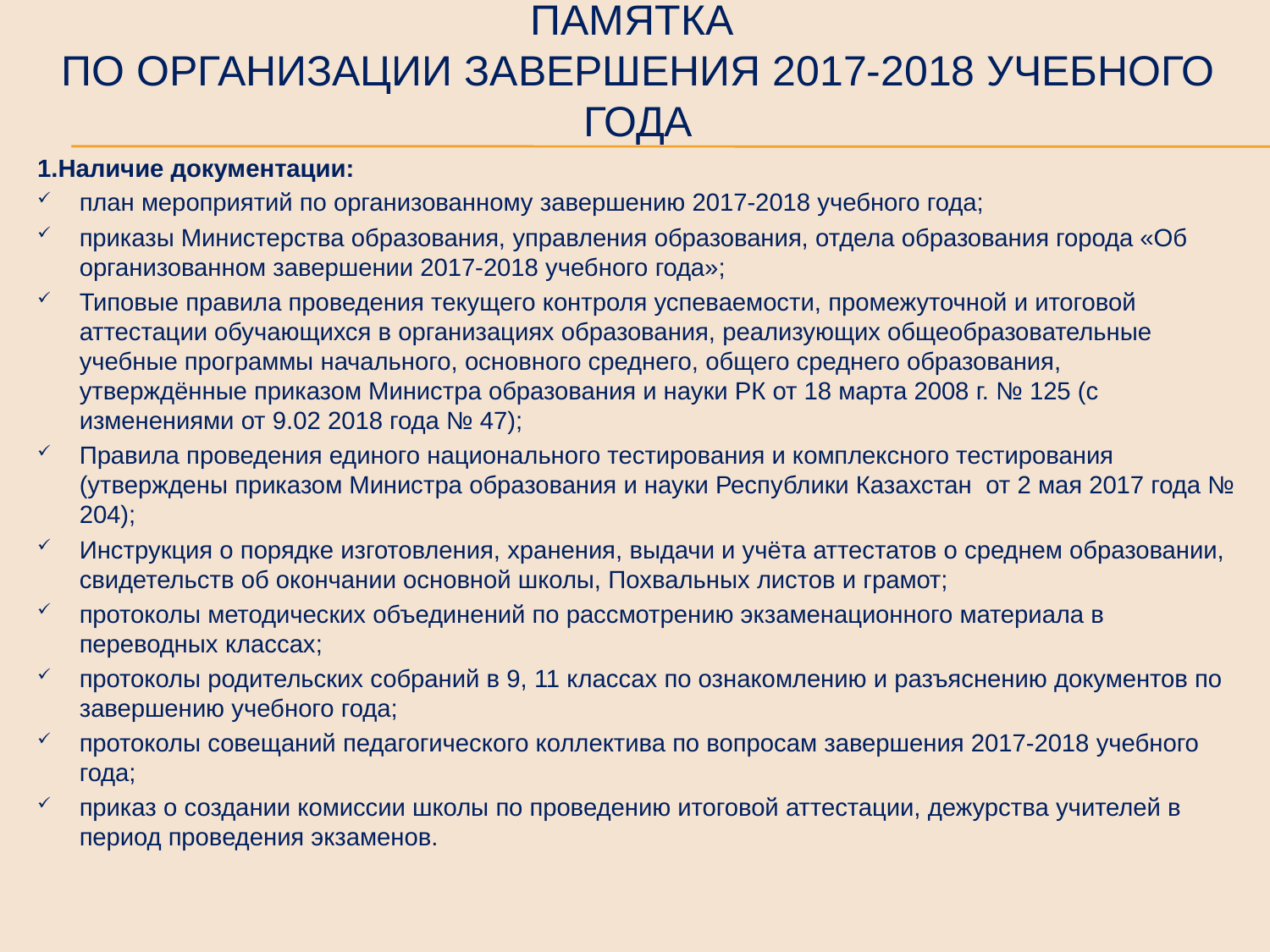

# Памятка по организации завершения 2017-2018 учебного года

1.Наличие документации:
план мероприятий по организованному завершению 2017-2018 учебного года;
приказы Министерства образования, управления образования, отдела образования города «Об организованном завершении 2017-2018 учебного года»;
Типовые правила проведения текущего контроля успеваемости, промежуточной и итоговой аттестации обучающихся в организациях образования, реализующих общеобразовательные учебные программы начального, основного среднего, общего среднего образования, утверждённые приказом Министра образования и науки РК от 18 марта 2008 г. № 125 (с изменениями от 9.02 2018 года № 47);
Правила проведения единого национального тестирования и комплексного тестирования (утверждены приказом Министра образования и науки Республики Казахстан  от 2 мая 2017 года № 204);
Инструкция о порядке изготовления, хранения, выдачи и учёта аттестатов о среднем образовании, свидетельств об окончании основной школы, Похвальных листов и грамот;
протоколы методических объединений по рассмотрению экзаменационного материала в переводных классах;
протоколы родительских собраний в 9, 11 классах по ознакомлению и разъяснению документов по завершению учебного года;
протоколы совещаний педагогического коллектива по вопросам завершения 2017-2018 учебного года;
приказ о создании комиссии школы по проведению итоговой аттестации, дежурства учителей в период проведения экзаменов.